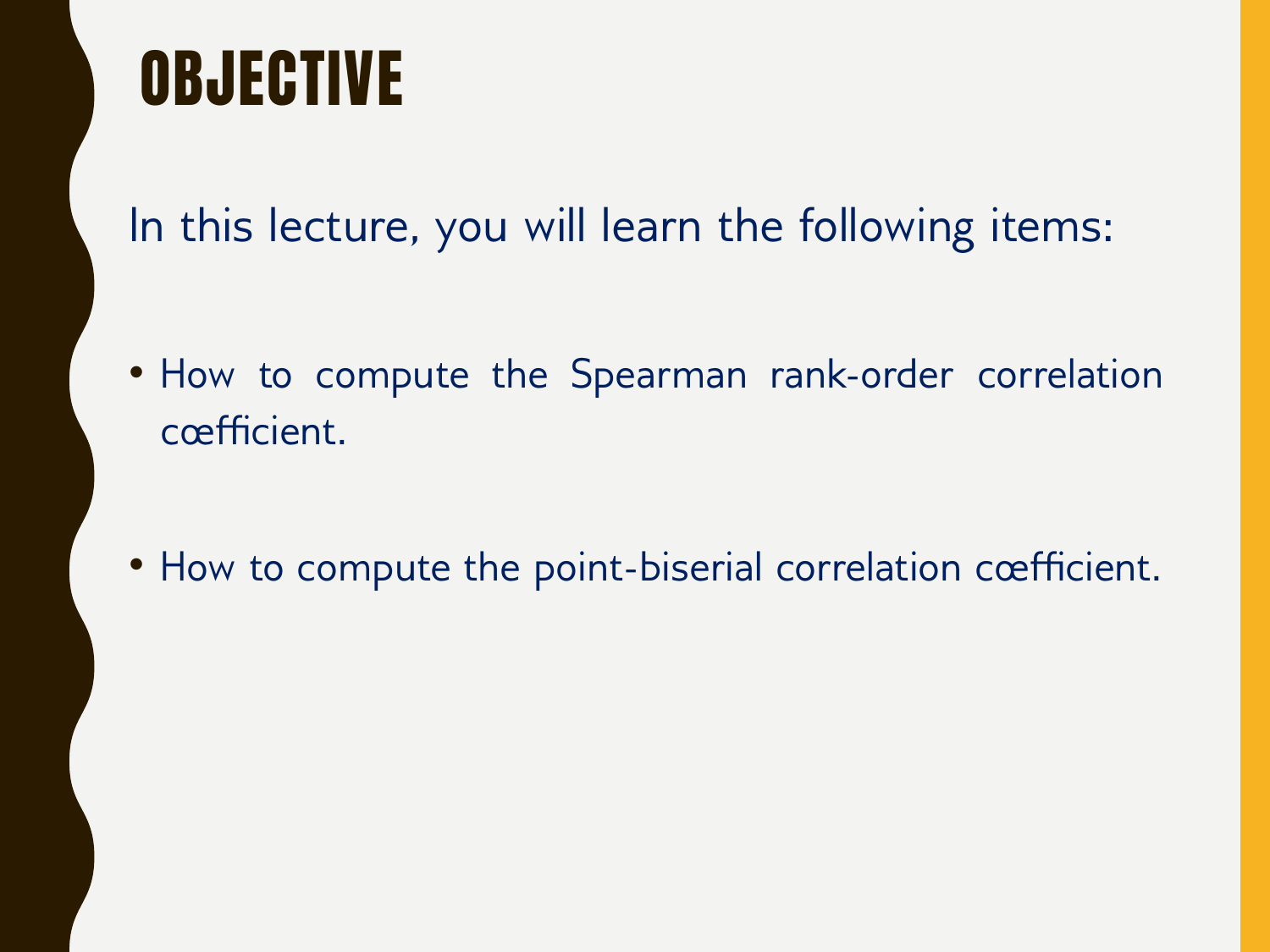

# OBJECTIVE
In this lecture, you will learn the following items:

How to compute the Spearman rank-order correlation coefficient.

How to compute the point-biserial correlation coefficient.